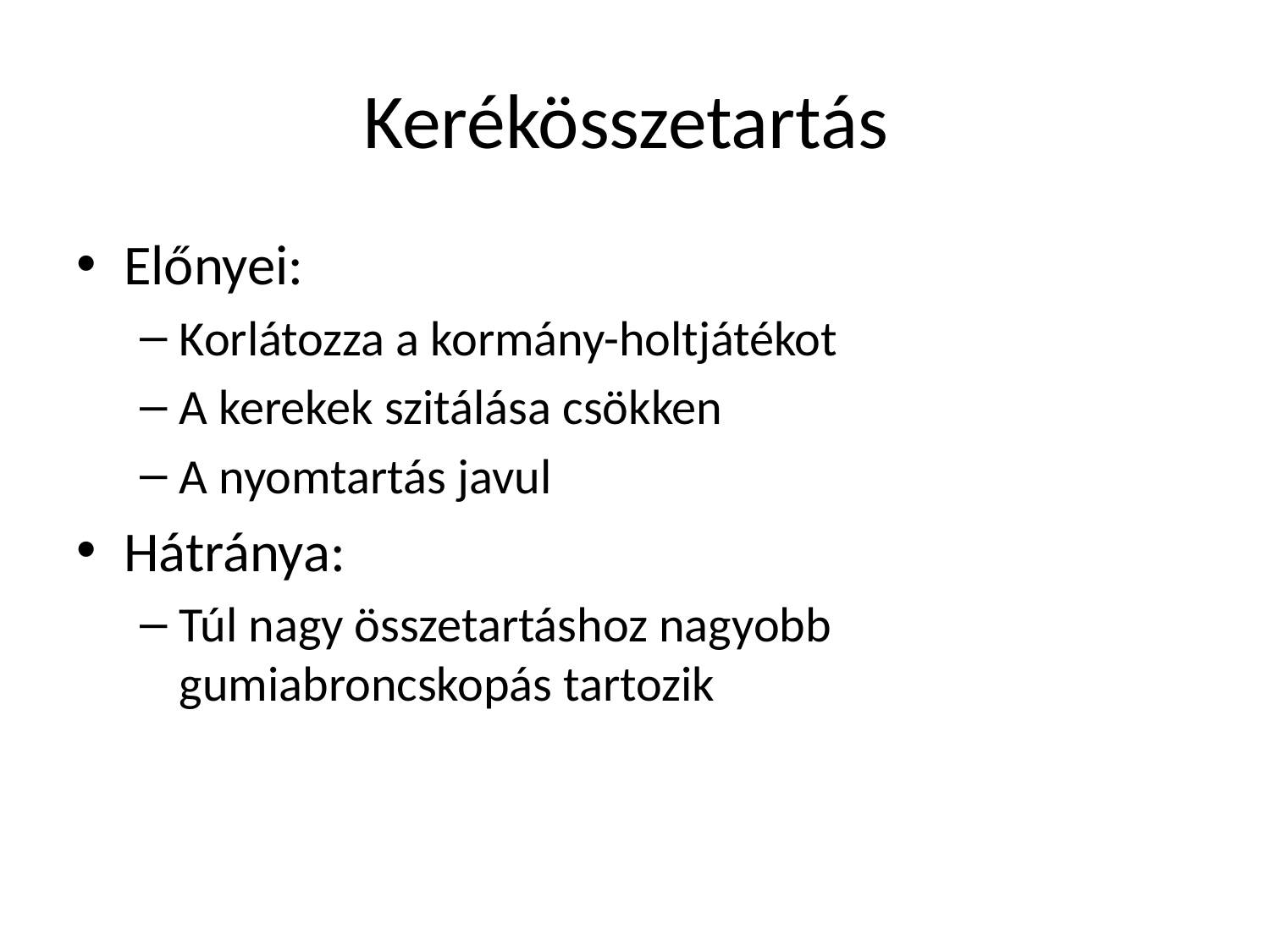

# Kerékösszetartás
Előnyei:
Korlátozza a kormány-holtjátékot
A kerekek szitálása csökken
A nyomtartás javul
Hátránya:
Túl nagy összetartáshoz nagyobb gumiabroncskopás tartozik